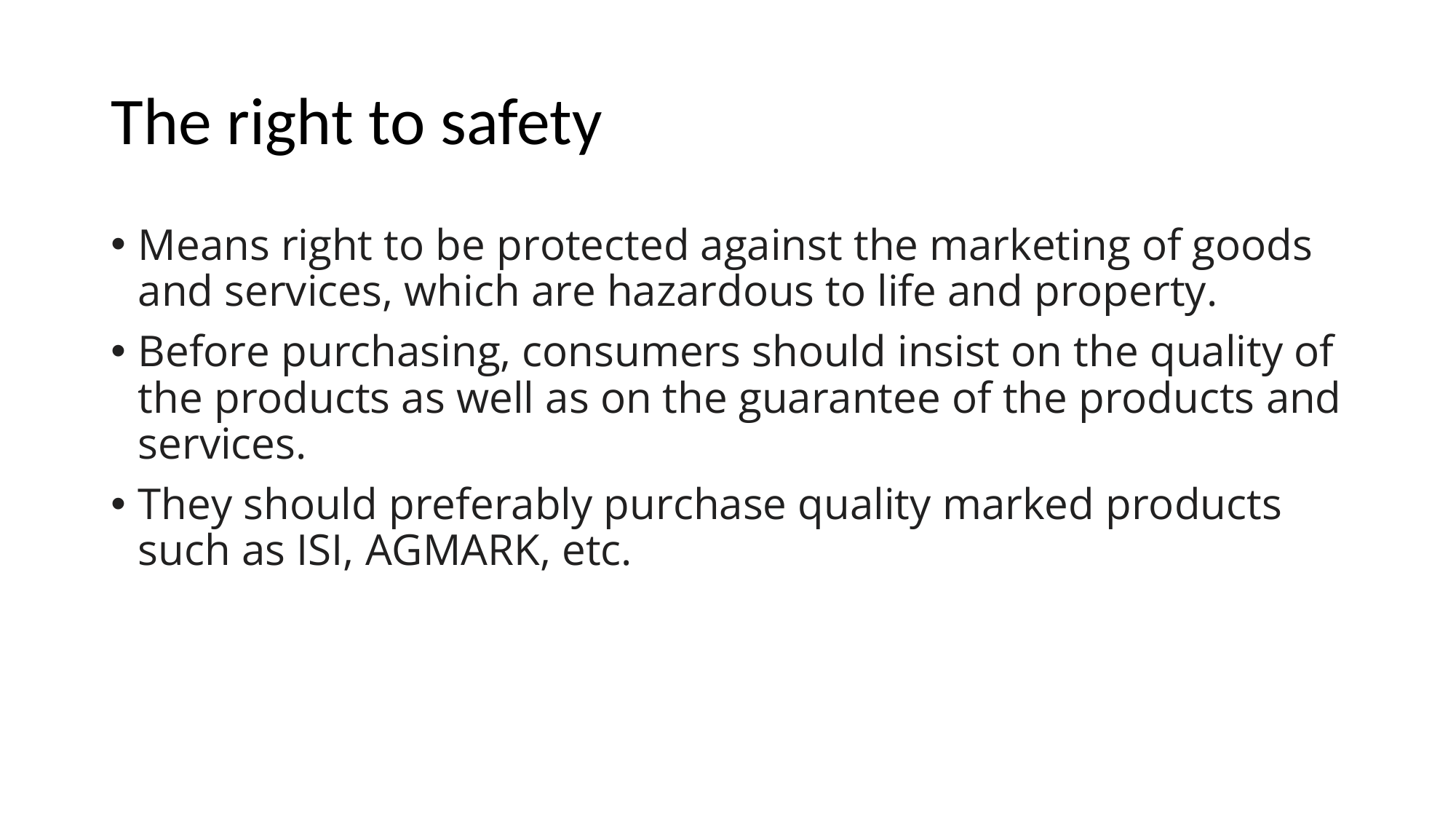

# The right to safety
Means right to be protected against the marketing of goods and services, which are hazardous to life and property.
Before purchasing, consumers should insist on the quality of the products as well as on the guarantee of the products and services.
They should preferably purchase quality marked products such as ISI, AGMARK, etc.